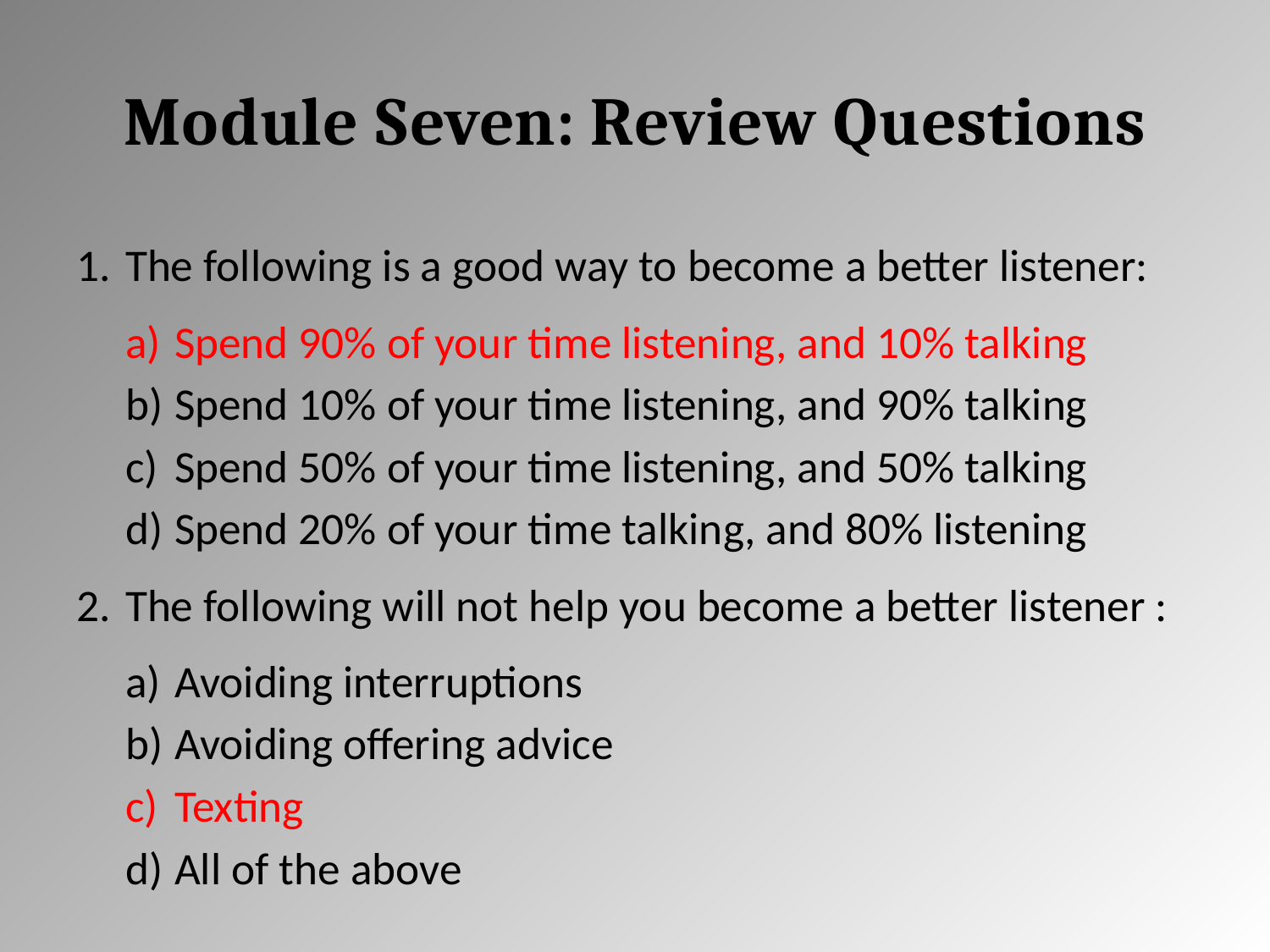

# Module Seven: Review Questions
The following is a good way to become a better listener:
Spend 90% of your time listening, and 10% talking
Spend 10% of your time listening, and 90% talking
Spend 50% of your time listening, and 50% talking
Spend 20% of your time talking, and 80% listening
The following will not help you become a better listener :
Avoiding interruptions
Avoiding offering advice
Texting
All of the above